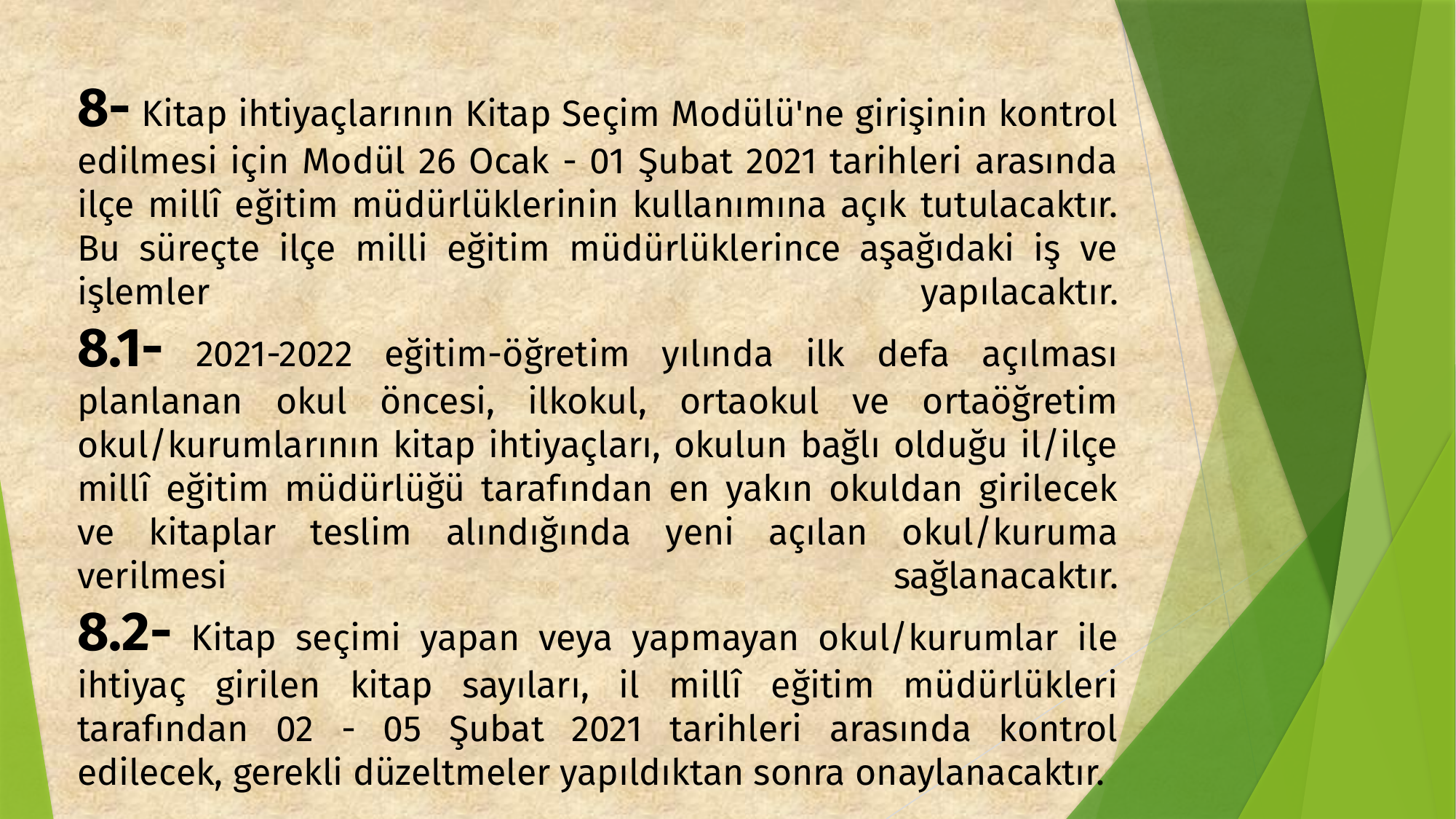

# 8- Kitap ihtiyaçlarının Kitap Seçim Modülü'ne girişinin kontrol edilmesi için Modül 26 Ocak - 01 Şubat 2021 tarihleri arasında ilçe millî eğitim müdürlüklerinin kullanımına açık tutulacaktır. Bu süreçte ilçe milli eğitim müdürlüklerince aşağıdaki iş ve işlemler yapılacaktır. 8.1- 2021-2022 eğitim-öğretim yılında ilk defa açılması planlanan okul öncesi, ilkokul, ortaokul ve ortaöğretim okul/kurumlarının kitap ihtiyaçları, okulun bağlı olduğu il/ilçe millî eğitim müdürlüğü tarafından en yakın okuldan girilecek ve kitaplar teslim alındığında yeni açılan okul/kuruma verilmesi sağlanacaktır. 8.2- Kitap seçimi yapan veya yapmayan okul/kurumlar ile ihtiyaç girilen kitap sayıları, il millî eğitim müdürlükleri tarafından 02 - 05 Şubat 2021 tarihleri arasında kontrol edilecek, gerekli düzeltmeler yapıldıktan sonra onaylanacaktır.